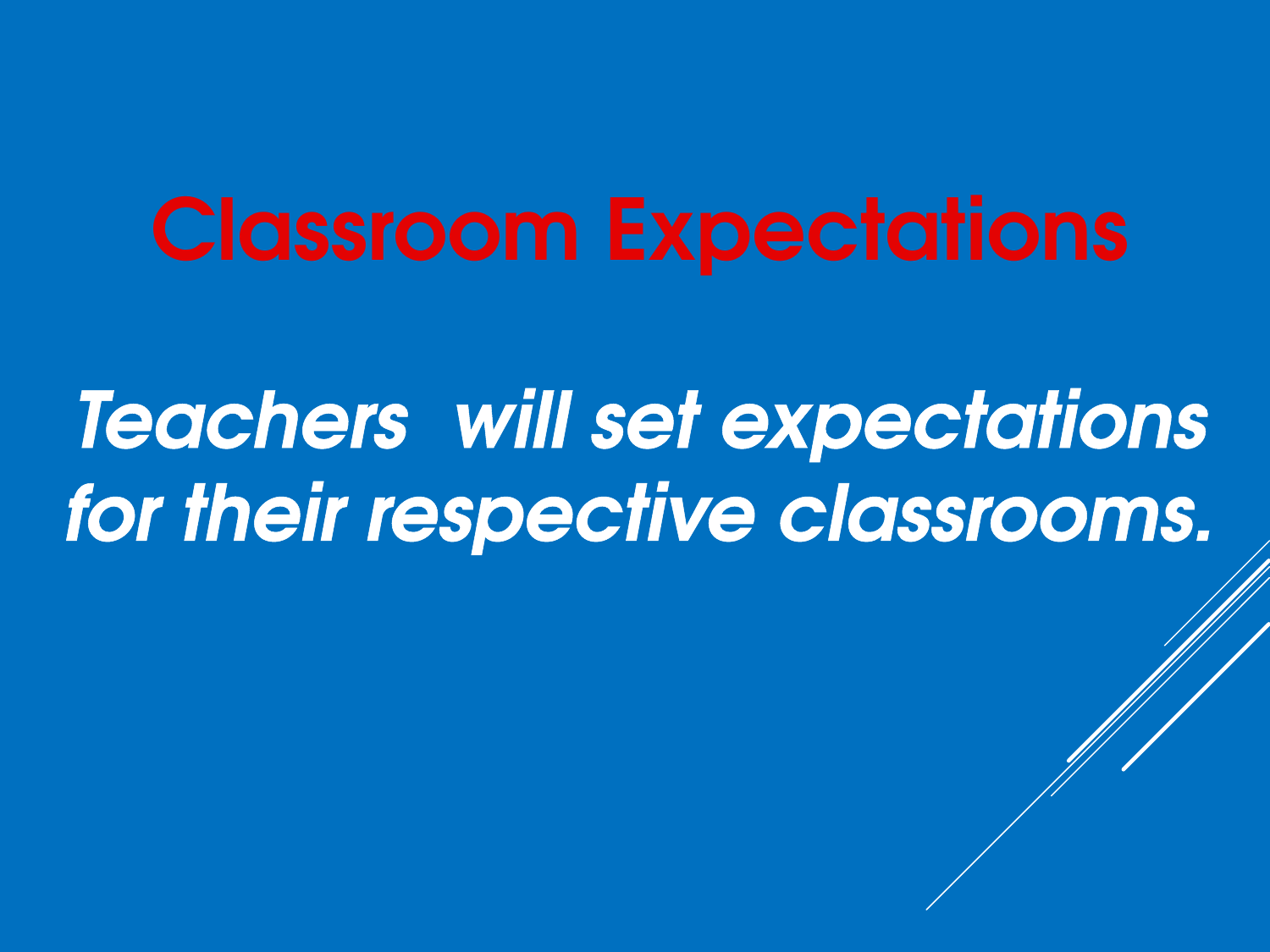

Classroom Expectations

Teachers  will set expectations for their respective classrooms.